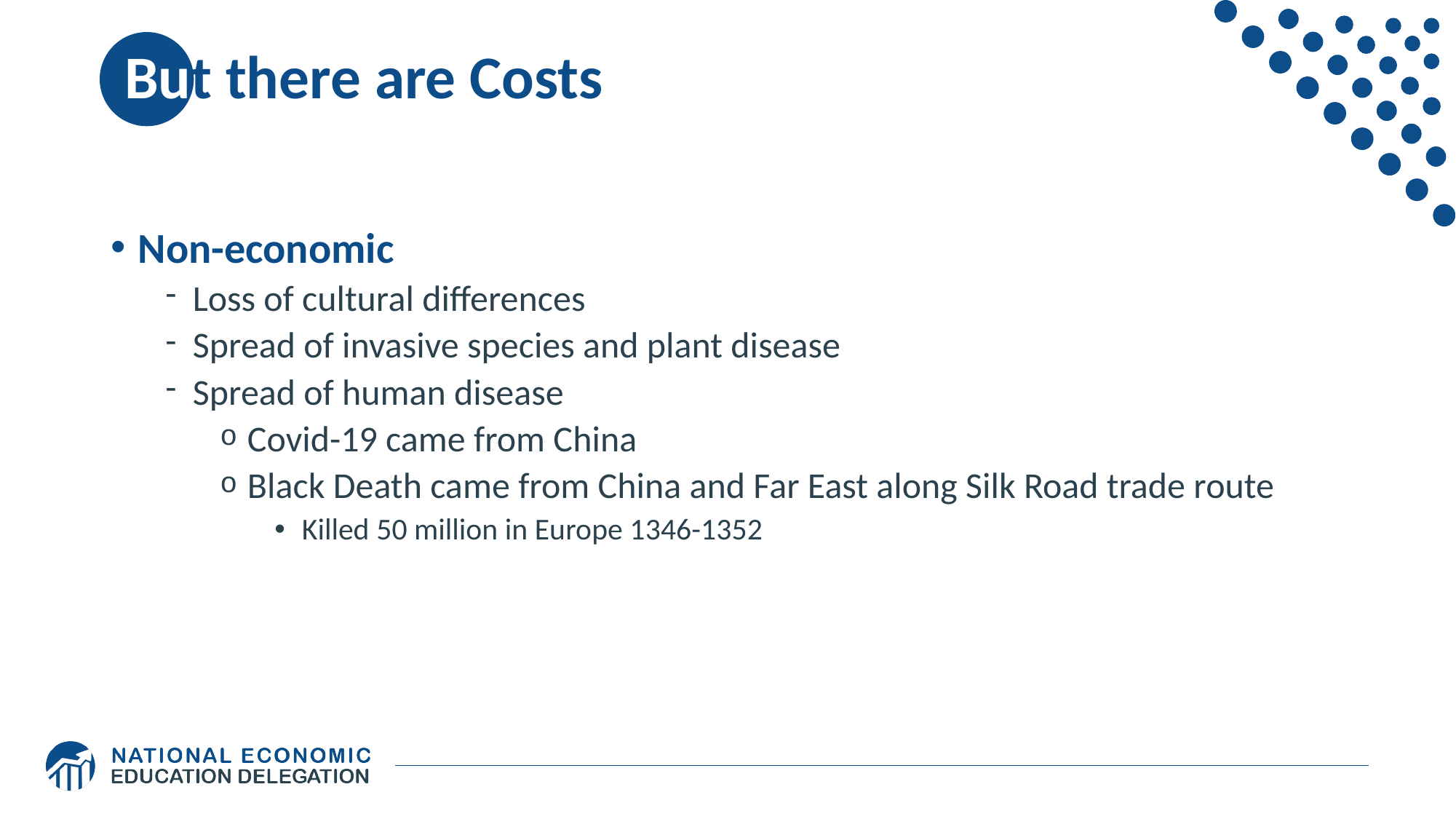

# But there are Costs
Non-economic
Loss of cultural differences
Spread of invasive species and plant disease
Spread of human disease
Covid-19 came from China
Black Death came from China and Far East along Silk Road trade route
Killed 50 million in Europe 1346-1352